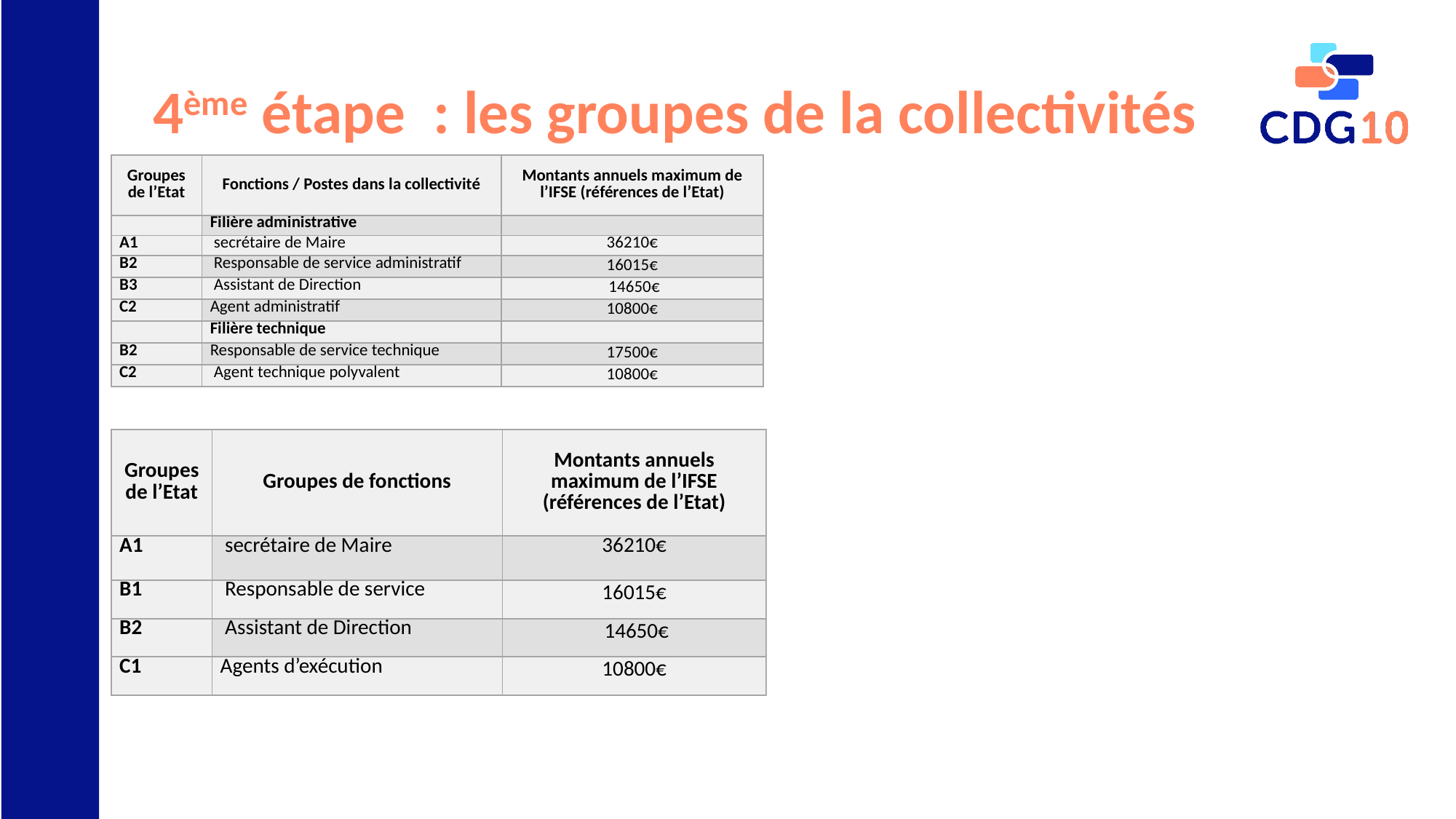

# 4ème étape  : les groupes de la collectivités
| Groupes de l’Etat | Fonctions / Postes dans la collectivité | Montants annuels maximum de l’IFSE (références de l’Etat) |
| --- | --- | --- |
|  | Filière administrative |  |
| A1 | secrétaire de Maire | 36210€ |
| B2 | Responsable de service administratif | 16015€ |
| B3 | Assistant de Direction | 14650€ |
| C2 | Agent administratif | 10800€ |
|  | Filière technique |  |
| B2 | Responsable de service technique | 17500€ |
| C2 | Agent technique polyvalent | 10800€ |

| Groupes de l’Etat | Groupes de fonctions | Montants annuels maximum de l’IFSE (références de l’Etat) | Montants annuels maximum de l’IFSE (fixé par la collectivité) | Montants annuels minium de l’IFSE (fixé par la collectivité) |
| --- | --- | --- | --- | --- |
| A1 | secrétaire de Maire | 36210€ | 36000€ | 12 0000€ |
| B1 | Responsable de service | 16015€ | 15 000€ | 8 0000€ |
| B2 | Assistant de Direction | 14650€ | 12 000€ | 6 0000€ |
| C1 | Agents d’exécution | 10800€ | 10 000€ | 4 0000€ |